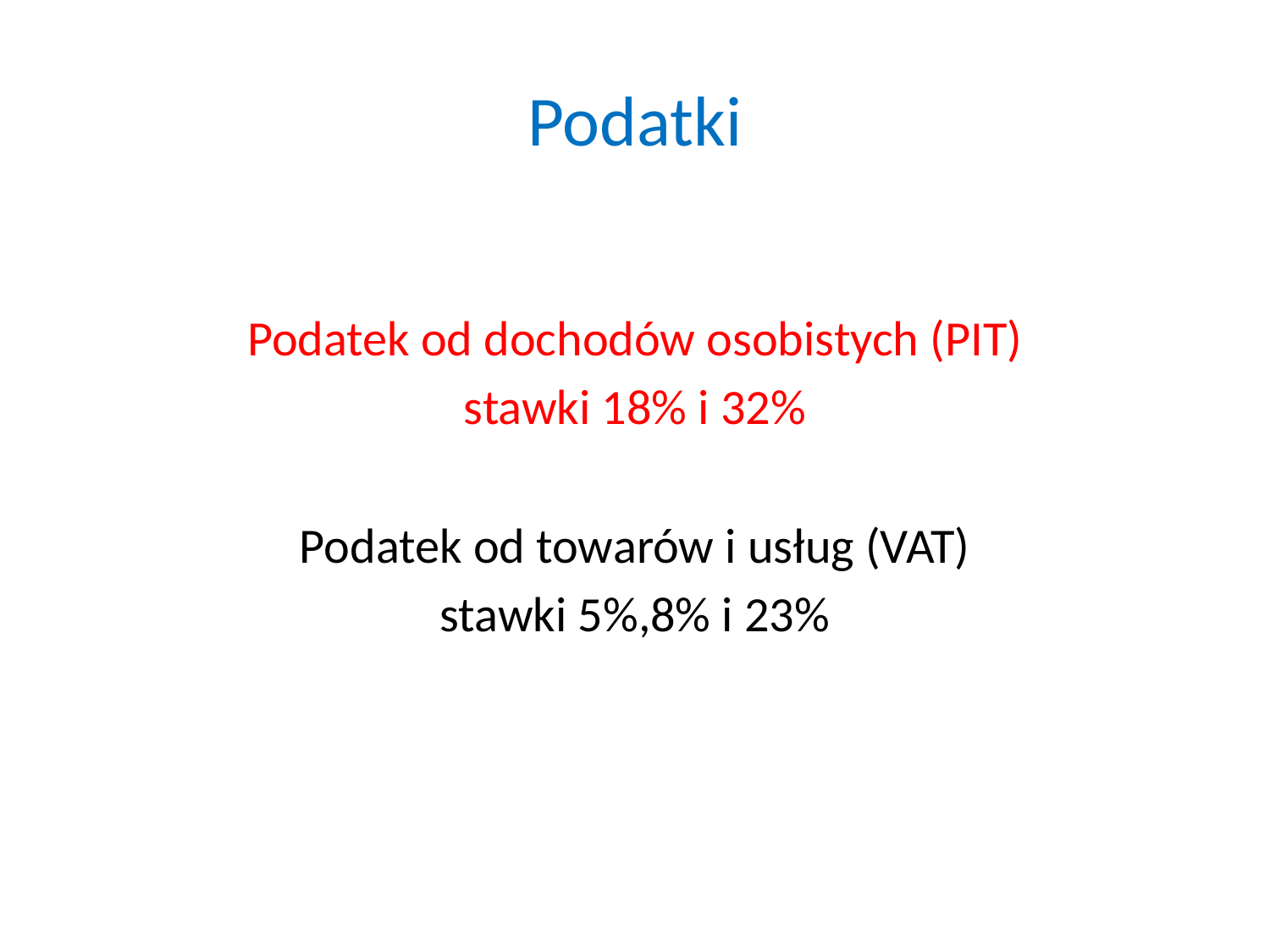

# Podatki

Podatek od dochodów osobistych (PIT)
stawki 18% i 32%

Podatek od towarów i usług (VAT)
stawki 5%,8% i 23%